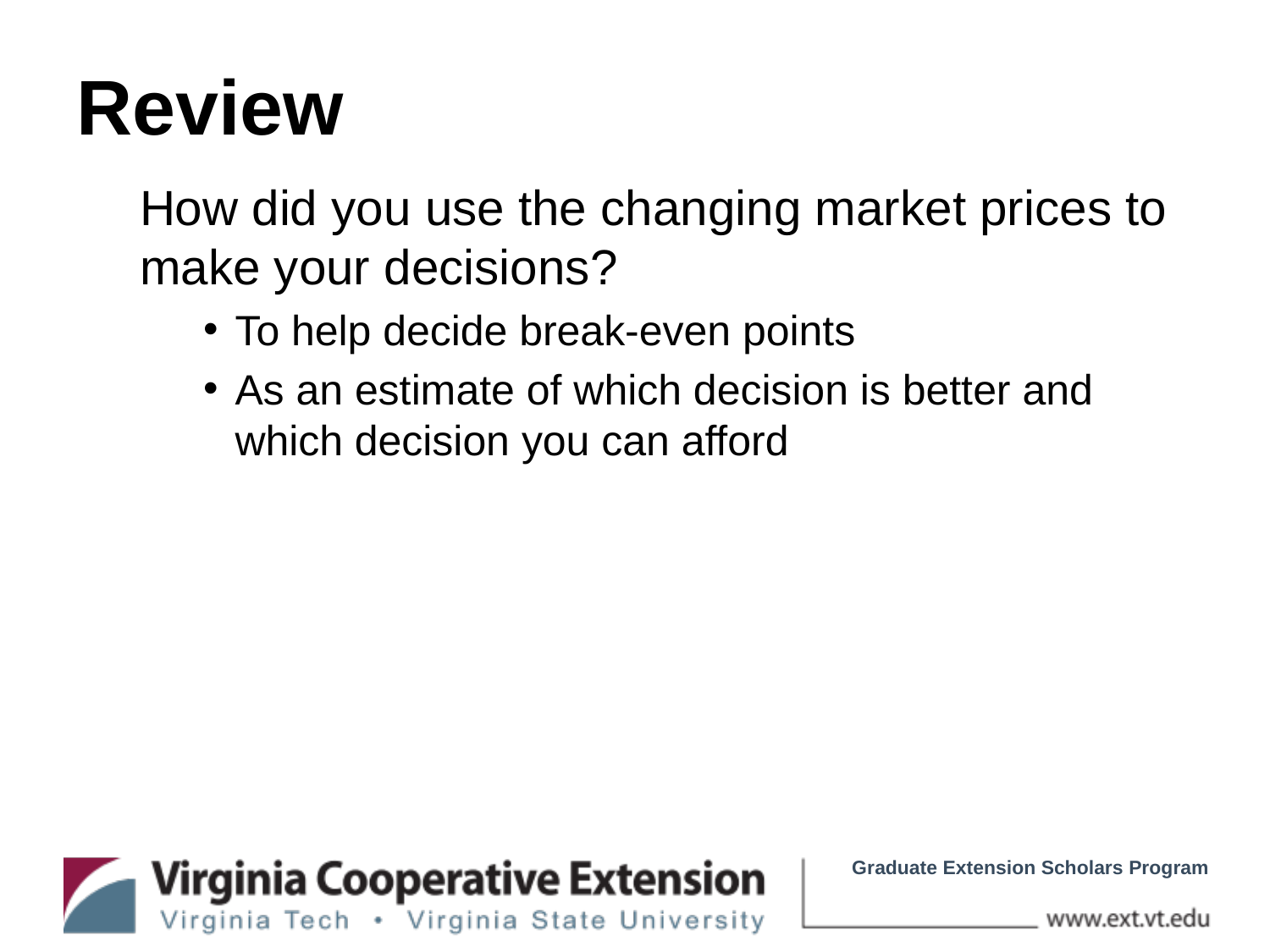

# Review
How did you use the changing market prices to make your decisions?
To help decide break-even points
As an estimate of which decision is better and which decision you can afford